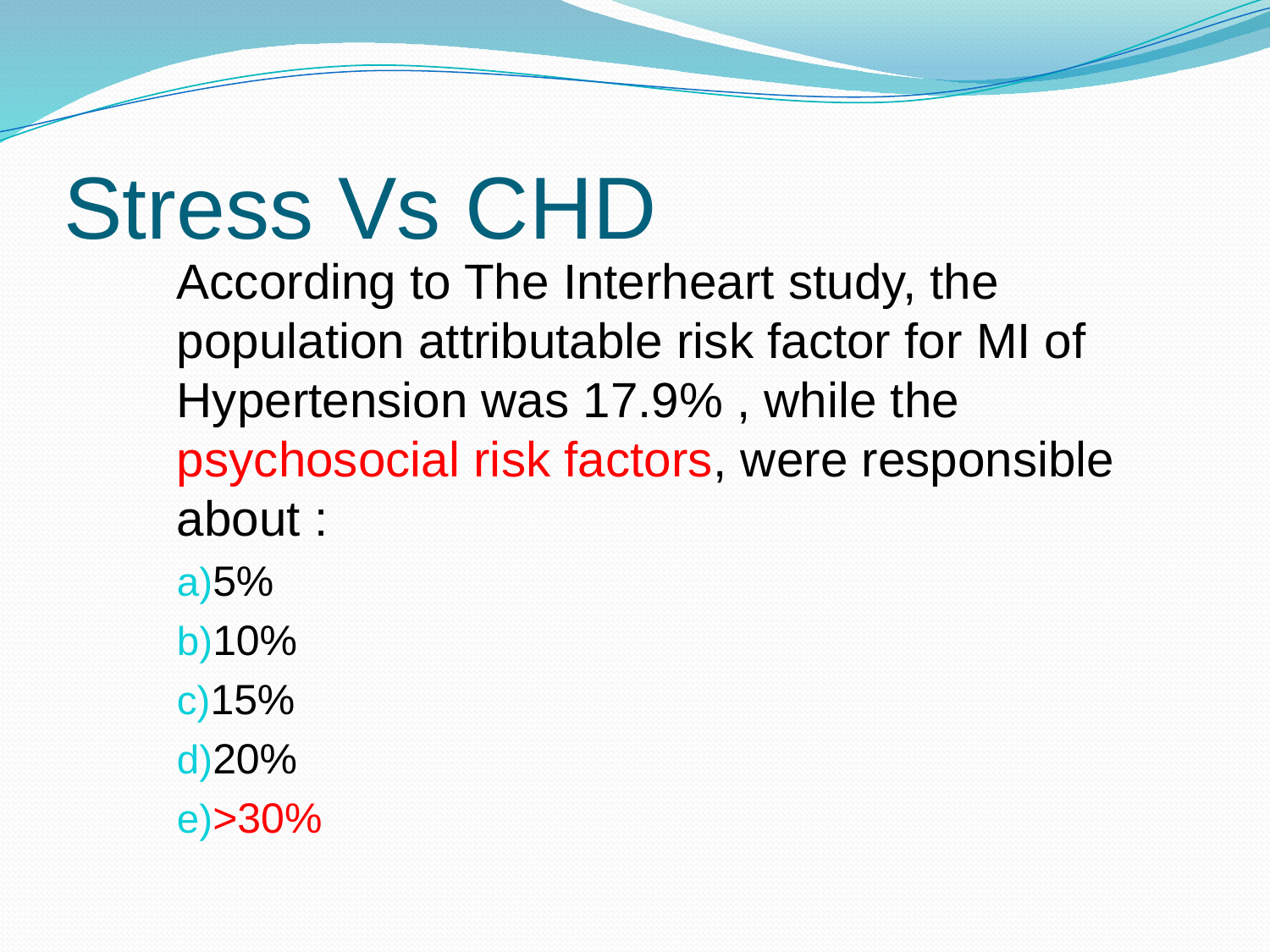

Stress Vs CHD
According to The Interheart study, the population attributable risk factor for MI of Hypertension was 17.9% , while the psychosocial risk factors, were responsible about :
5%
10%
15%
20%
>30%